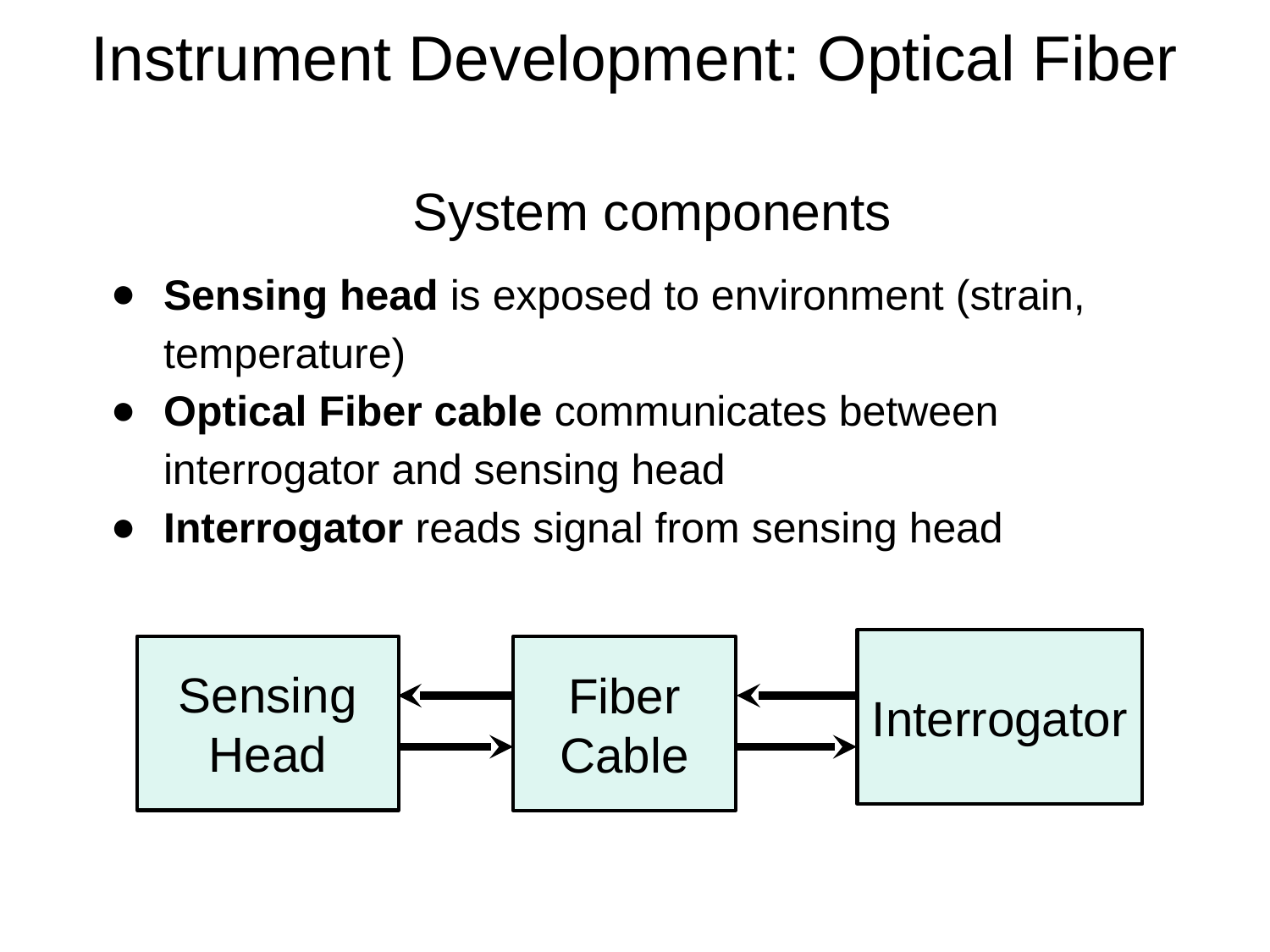

# Instrument Development: Optical Fiber
System components
Sensing head is exposed to environment (strain, temperature)
Optical Fiber cable communicates between interrogator and sensing head
Interrogator reads signal from sensing head
Interrogator
Sensing Head
Fiber Cable